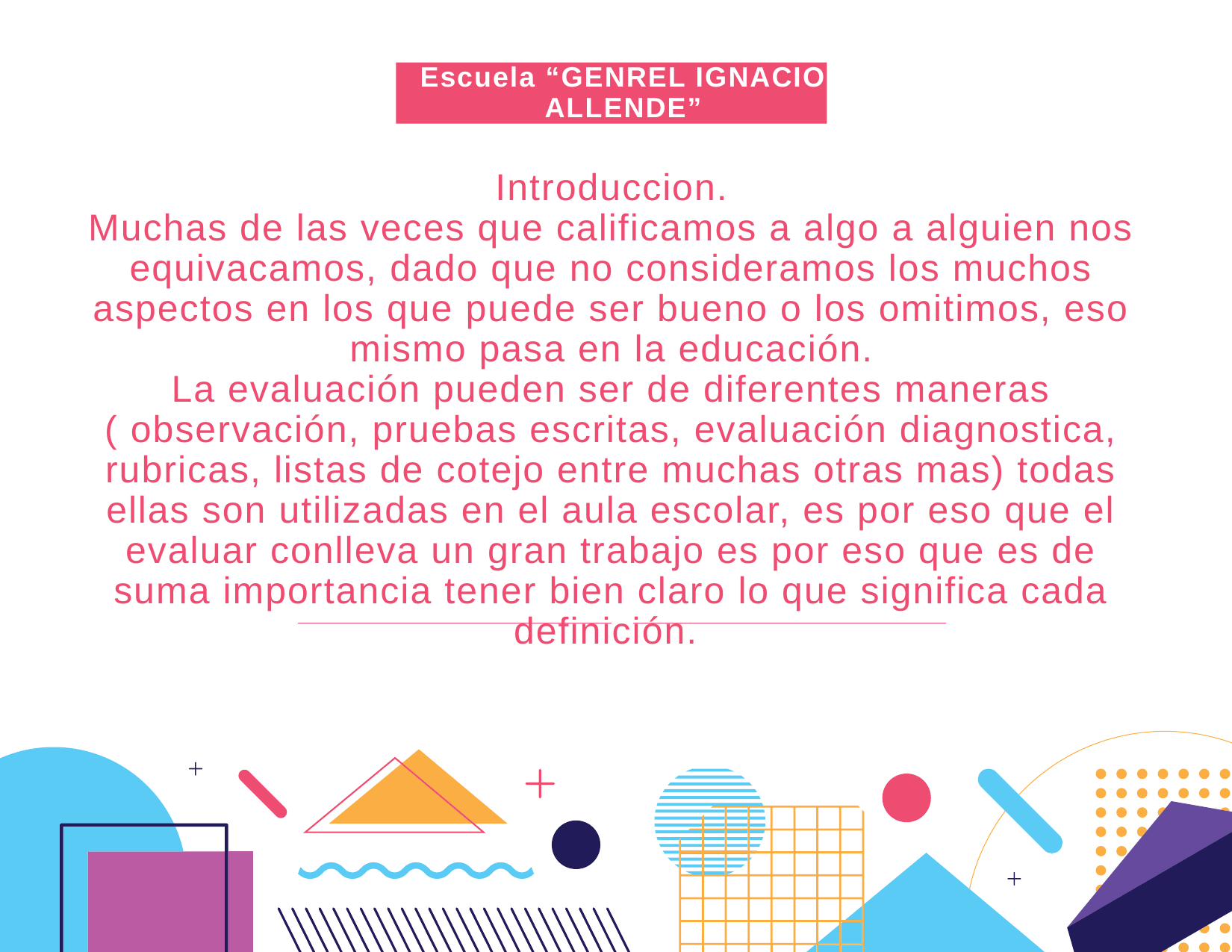

Escuela “GENREL IGNACIO ALLENDE”
Introduccion.
Muchas de las veces que calificamos a algo a alguien nos equivacamos, dado que no consideramos los muchos aspectos en los que puede ser bueno o los omitimos, eso mismo pasa en la educación.
La evaluación pueden ser de diferentes maneras ( observación, pruebas escritas, evaluación diagnostica, rubricas, listas de cotejo entre muchas otras mas) todas ellas son utilizadas en el aula escolar, es por eso que el evaluar conlleva un gran trabajo es por eso que es de suma importancia tener bien claro lo que significa cada definición.